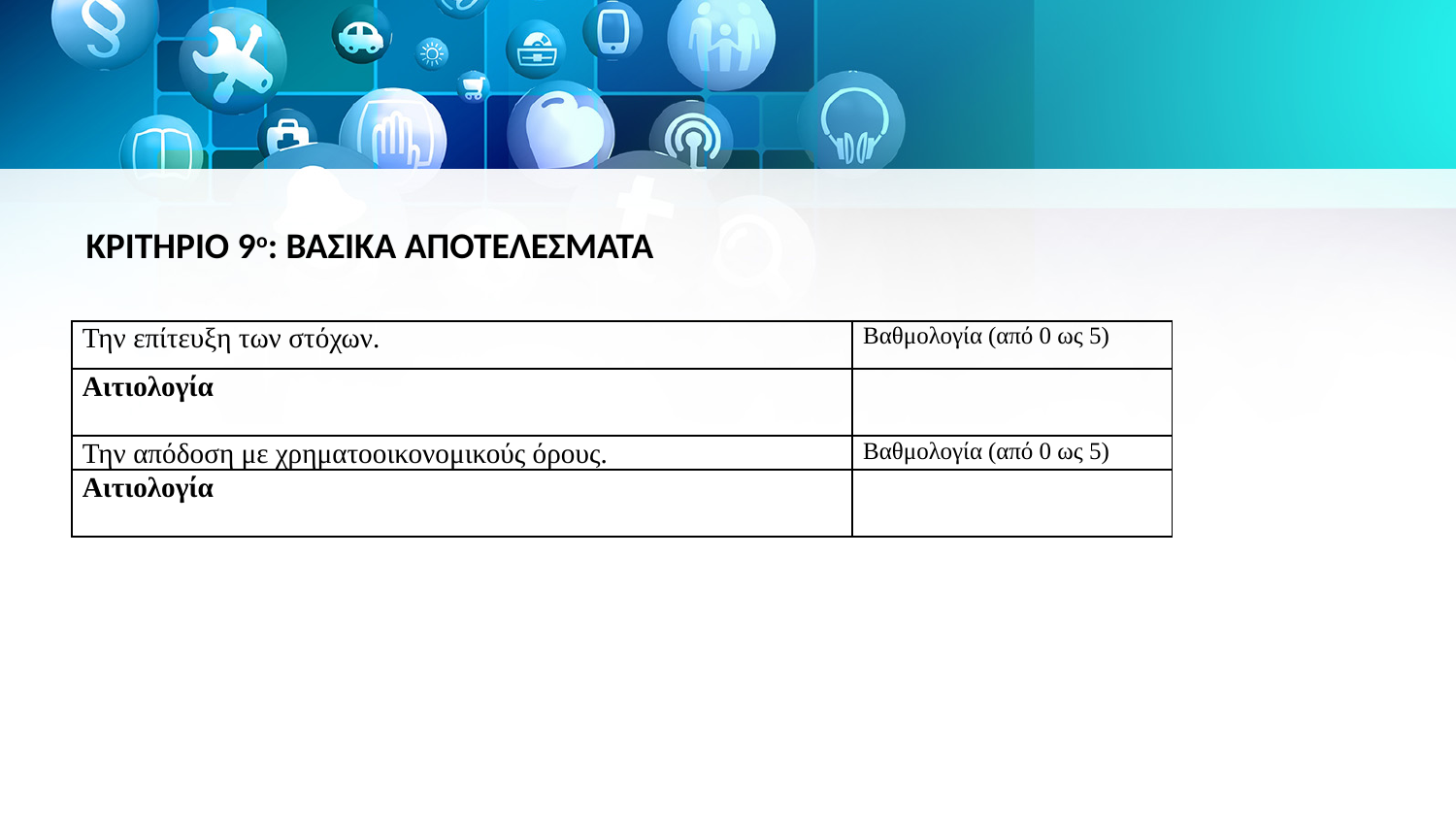

ΚΡΙΤΗΡΙΟ 9ο: ΒΑΣΙΚΑ ΑΠΟΤΕΛΕΣΜΑΤΑ
| Την επίτευξη των στόχων. | Βαθμολογία (από 0 ως 5) |
| --- | --- |
| Αιτιολογία |  |
| Την απόδοση με χρηματοοικονομικούς όρους. | Βαθμολογία (από 0 ως 5) |
| Αιτιολογία |  |